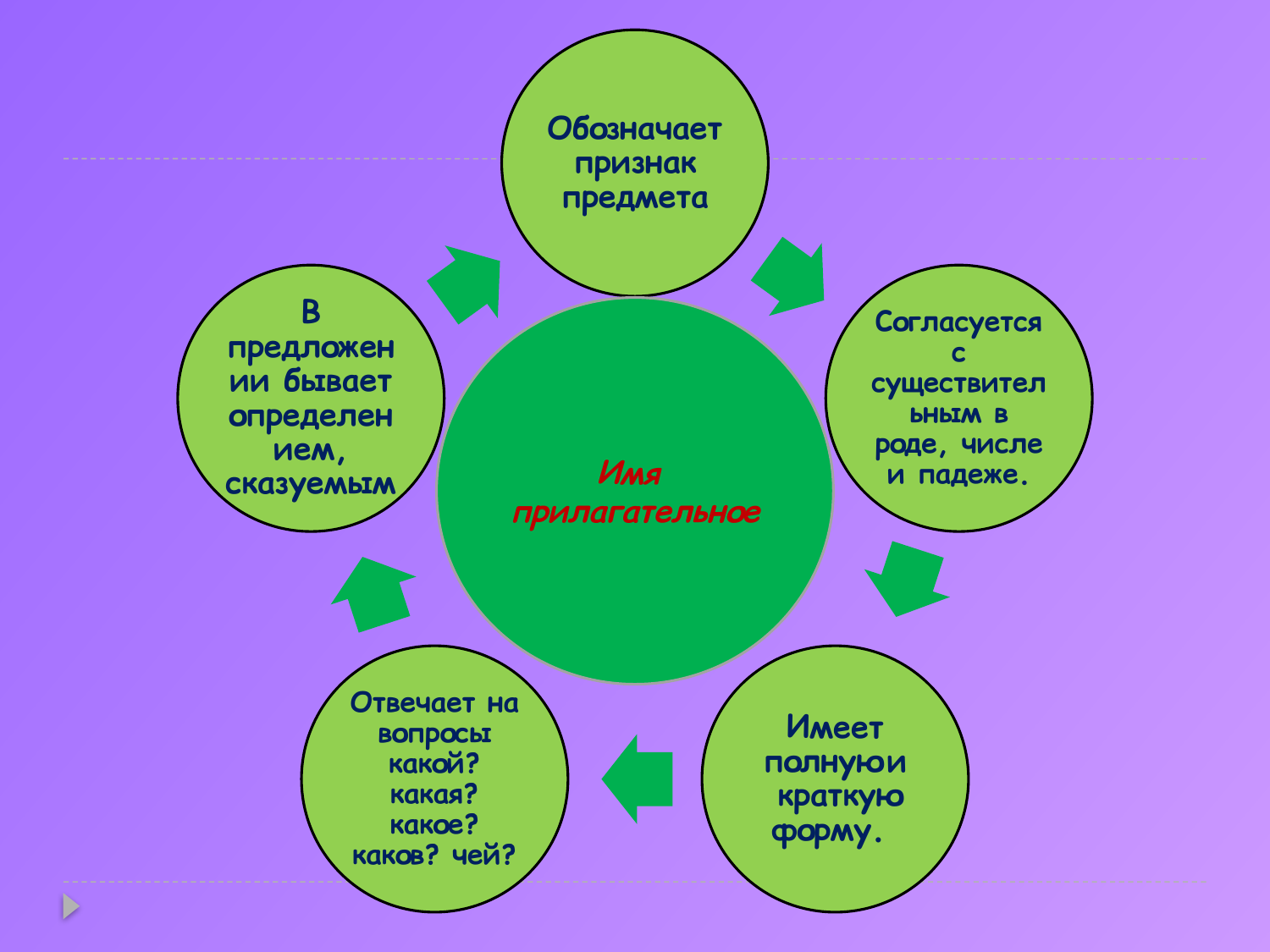

Обозначает признак предмета

Согласуется с существительным в роде, числе и падеже.

Имеет полную и краткую форму.

Отвечает на вопросы какой? какая? какое? каков? чей?

В предложении бывает определением, сказуемым

Имя
прилагательное